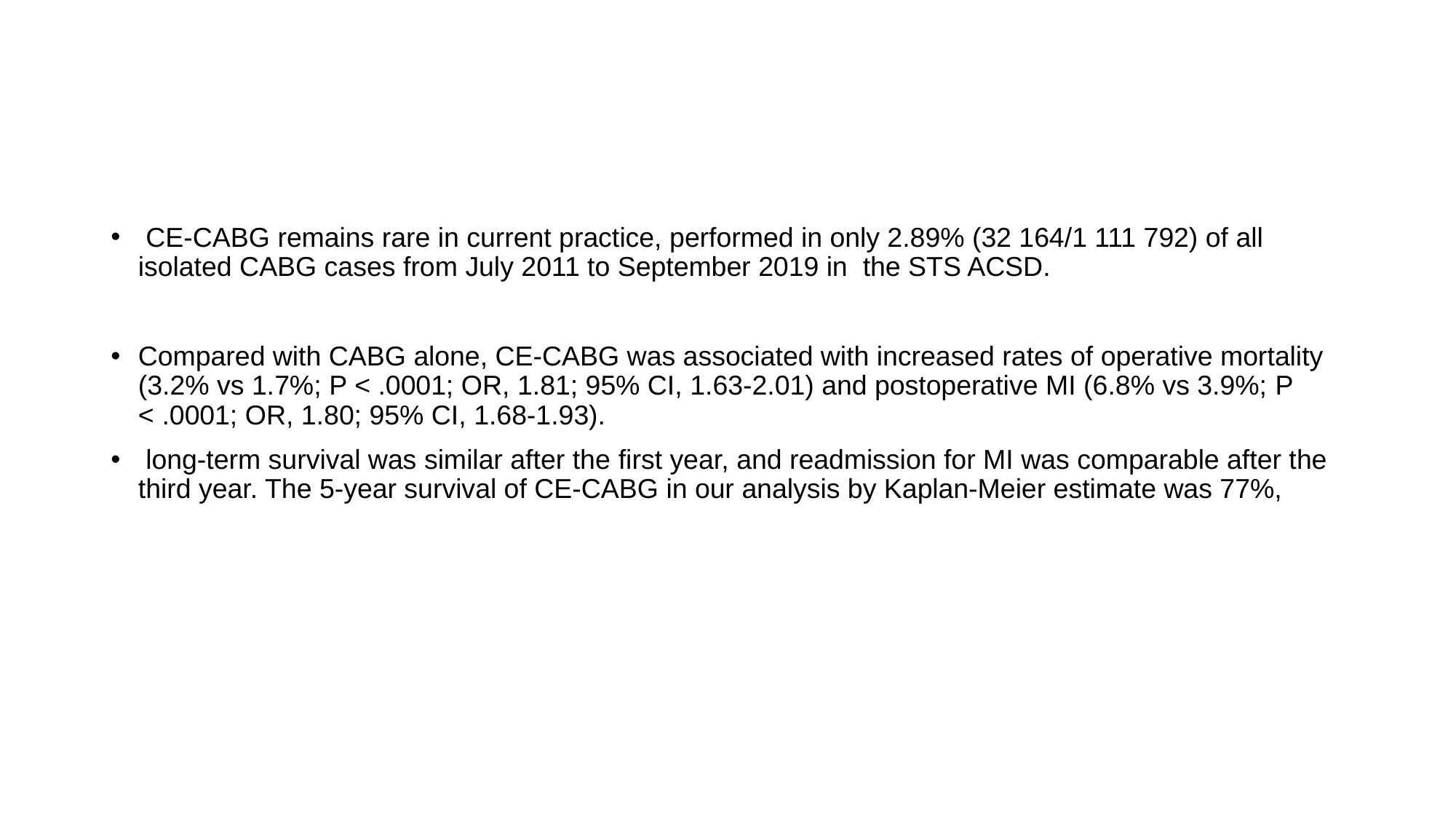

#
 CE-CABG remains rare in current practice, performed in only 2.89% (32 164/1 111 792) of all isolated CABG cases from July 2011 to September 2019 in  the STS ACSD.

Compared with CABG alone, CE-CABG was associated with increased rates of operative mortality (3.2% vs 1.7%; P < .0001; OR, 1.81; 95% CI, 1.63-2.01) and postoperative MI (6.8% vs 3.9%; P < .0001; OR, 1.80; 95% CI, 1.68-1.93).
 long-term survival was similar after the first year, and readmission for MI was comparable after the third year. The 5-year survival of CE-CABG in our analysis by Kaplan-Meier estimate was 77%,